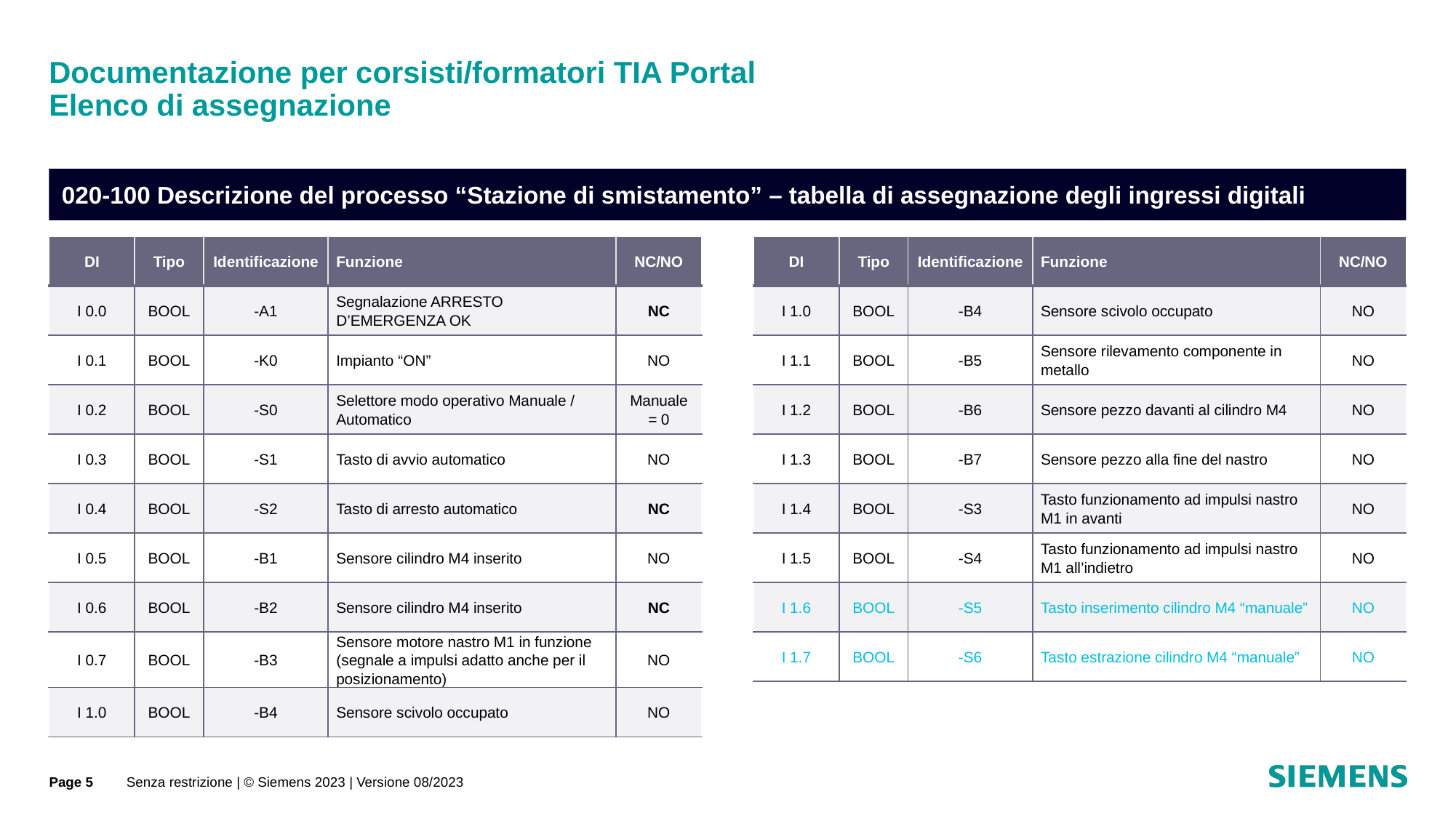

# Documentazione per corsisti/formatori TIA Portal Elenco di assegnazione
020-100 Descrizione del processo “Stazione di smistamento” – tabella di assegnazione degli ingressi digitali
| DI | Tipo | Identificazione | Funzione | NC/NO |
| --- | --- | --- | --- | --- |
| I 0.0 | BOOL | -A1 | Segnalazione ARRESTO D’EMERGENZA OK | NC |
| I 0.1 | BOOL | -K0 | Impianto “ON” | NO |
| I 0.2 | BOOL | -S0 | Selettore modo operativo Manuale / Automatico | Manuale = 0 |
| I 0.3 | BOOL | -S1 | Tasto di avvio automatico | NO |
| I 0.4 | BOOL | -S2 | Tasto di arresto automatico | NC |
| I 0.5 | BOOL | -B1 | Sensore cilindro M4 inserito | NO |
| I 0.6 | BOOL | -B2 | Sensore cilindro M4 inserito | NC |
| I 0.7 | BOOL | -B3 | Sensore motore nastro M1 in funzione (segnale a impulsi adatto anche per il posizionamento) | NO |
| I 1.0 | BOOL | -B4 | Sensore scivolo occupato | NO |
| DI | Tipo | Identificazione | Funzione | NC/NO |
| --- | --- | --- | --- | --- |
| I 1.0 | BOOL | -B4 | Sensore scivolo occupato | NO |
| I 1.1 | BOOL | -B5 | Sensore rilevamento componente in metallo | NO |
| I 1.2 | BOOL | -B6 | Sensore pezzo davanti al cilindro M4 | NO |
| I 1.3 | BOOL | -B7 | Sensore pezzo alla fine del nastro | NO |
| I 1.4 | BOOL | -S3 | Tasto funzionamento ad impulsi nastro M1 in avanti | NO |
| I 1.5 | BOOL | -S4 | Tasto funzionamento ad impulsi nastro M1 all’indietro | NO |
| I 1.6 | BOOL | -S5 | Tasto inserimento cilindro M4 “manuale” | NO |
| I 1.7 | BOOL | -S6 | Tasto estrazione cilindro M4 “manuale” | NO |
Page 5
Senza restrizione | © Siemens 2023 | Versione 08/2023